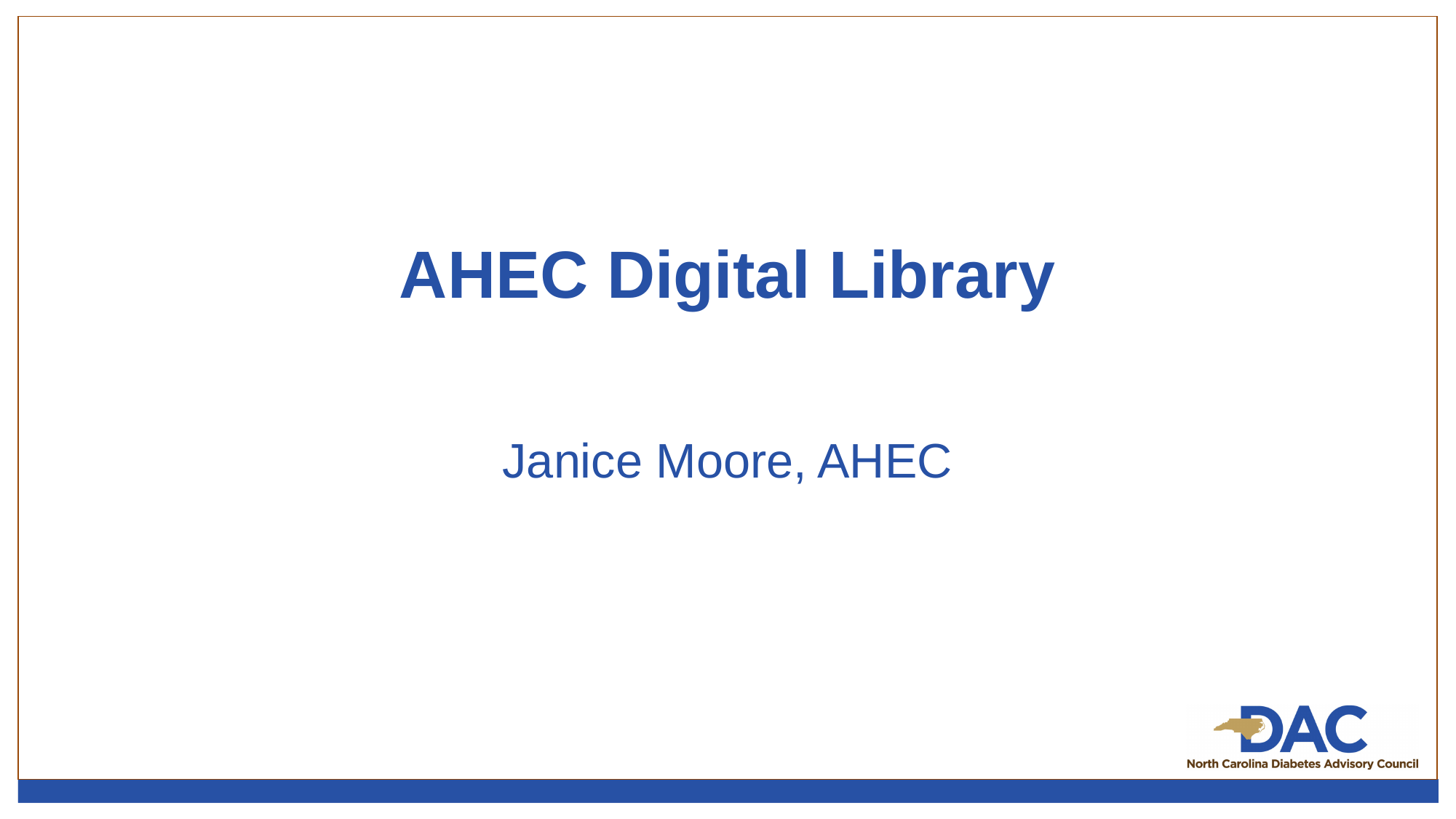

# AHEC Digital Library
Janice Moore, AHEC